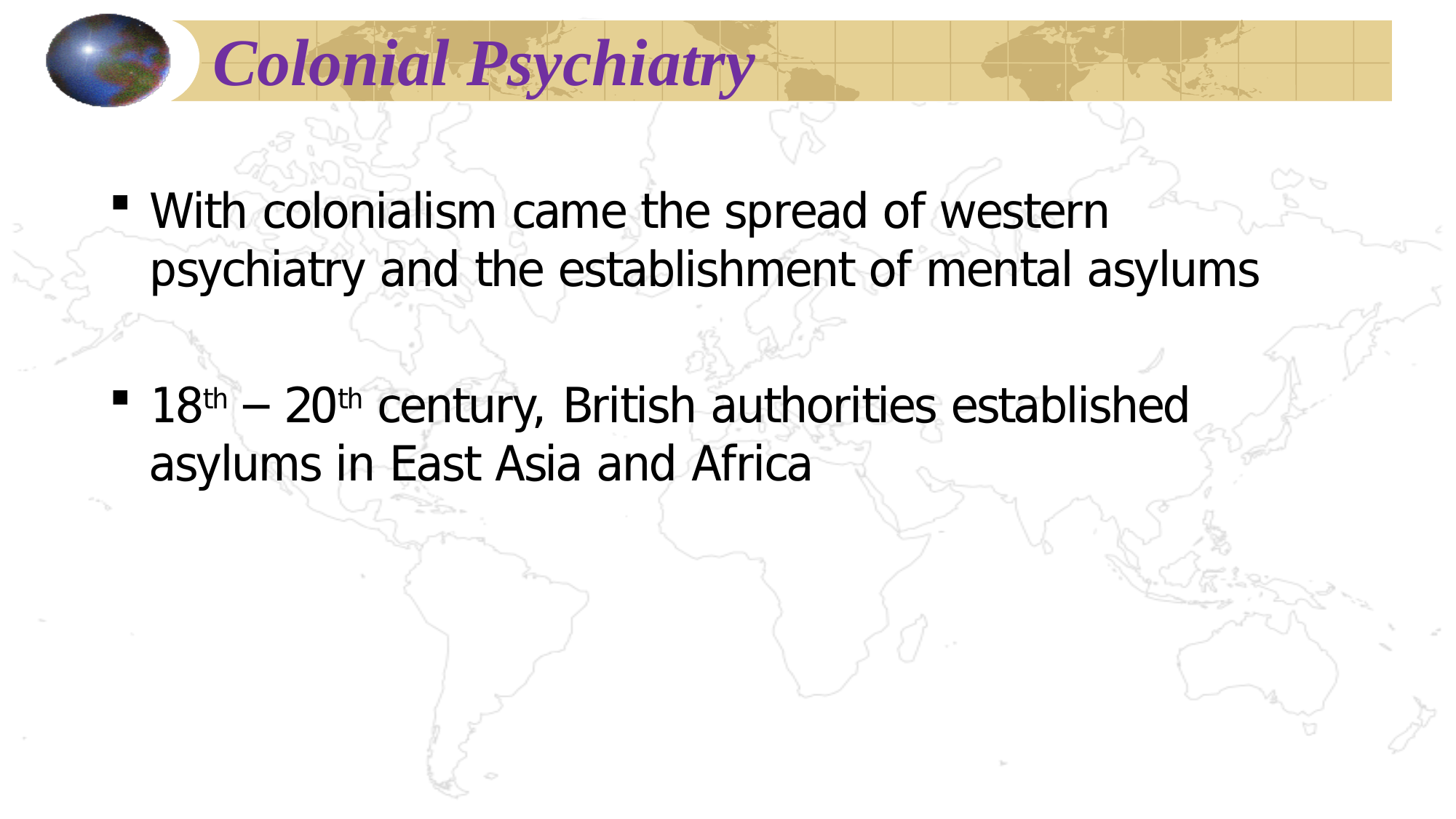

# Colonial Psychiatry
With colonialism came the spread of western psychiatry and the establishment of mental asylums

18th – 20th century, British authorities established asylums in East Asia and Africa